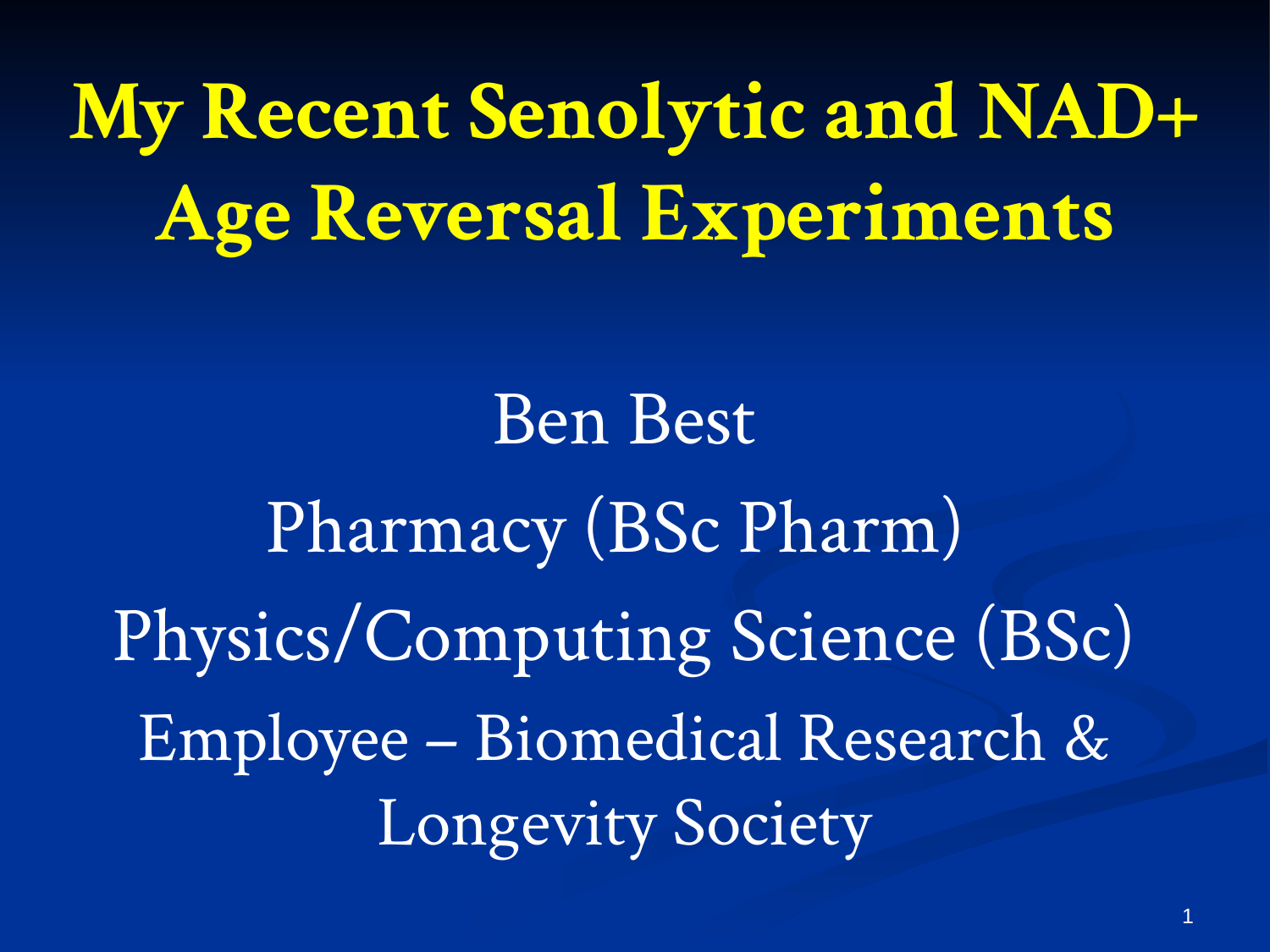

# My Recent Senolytic and NAD+ Age Reversal Experiments
Ben Best
Pharmacy (BSc Pharm)
Physics/Computing Science (BSc)
Employee – Biomedical Research & Longevity Society
1